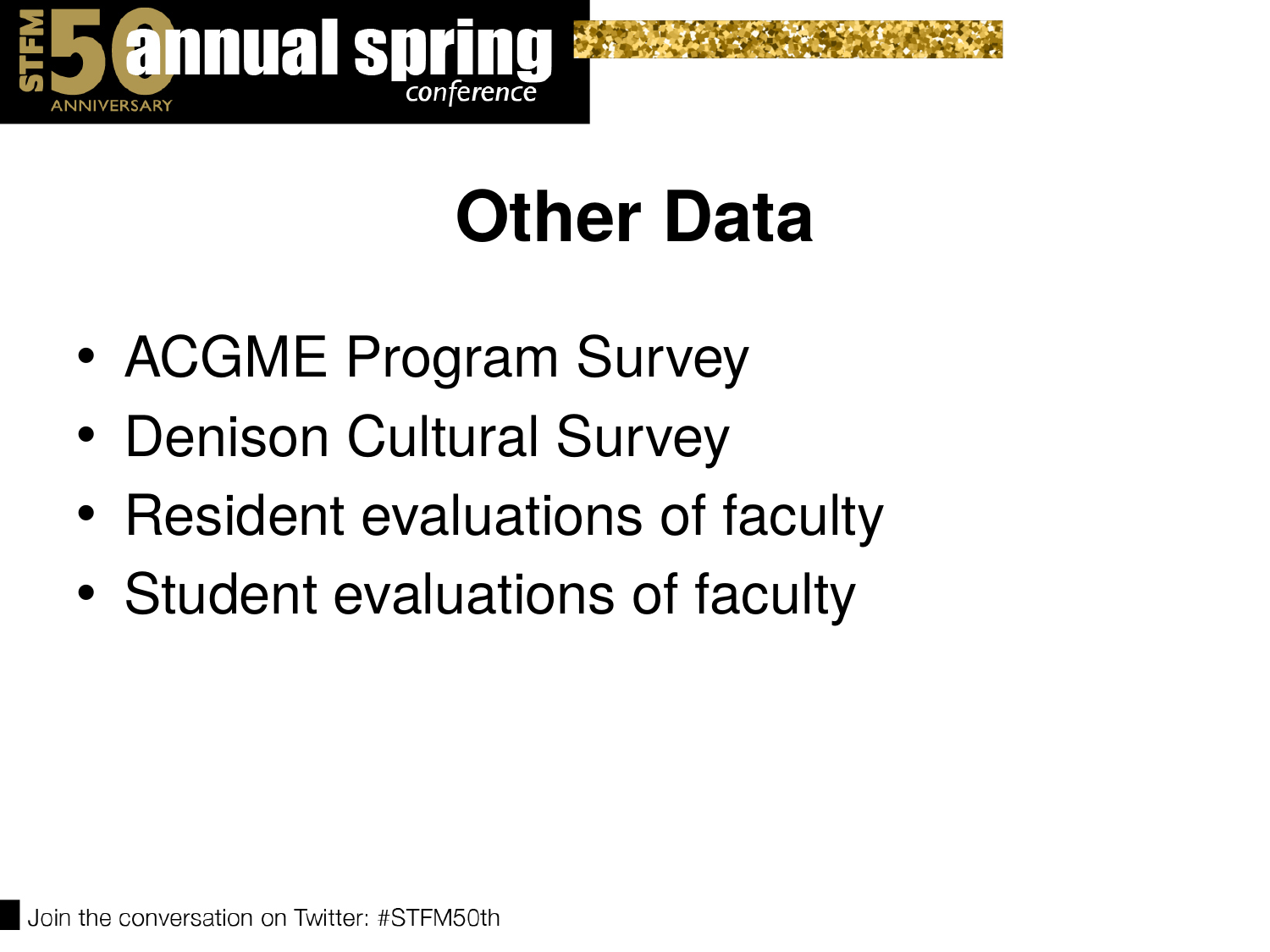

# Other Data
ACGME Program Survey
Denison Cultural Survey
Resident evaluations of faculty
Student evaluations of faculty